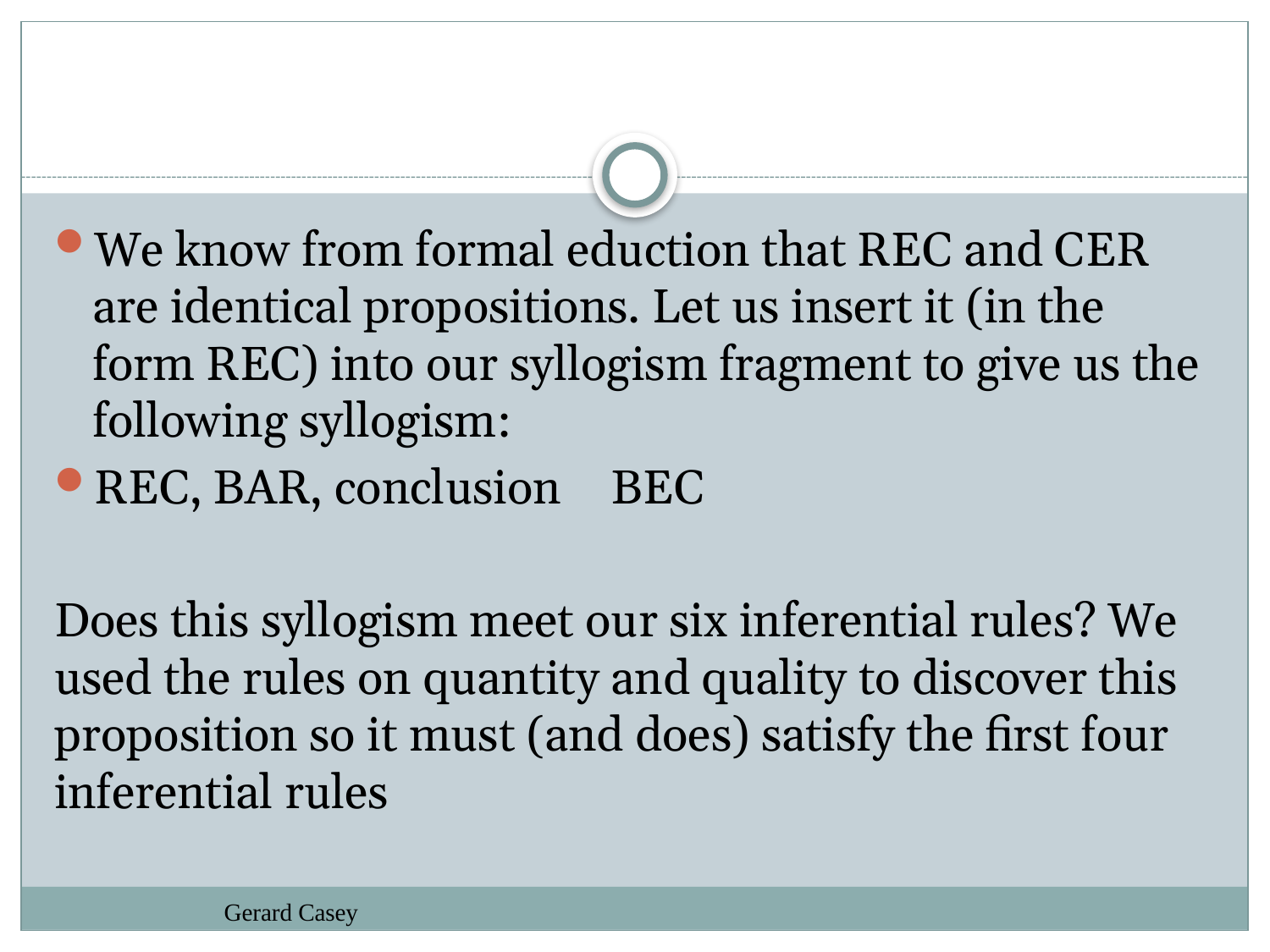

#
We know from formal eduction that REC and CER are identical propositions. Let us insert it (in the form REC) into our syllogism fragment to give us the following syllogism:
REC, BAR, conclusion	 BEC

Does this syllogism meet our six inferential rules? We used the rules on quantity and quality to discover this proposition so it must (and does) satisfy the first four inferential rules
Gerard Casey